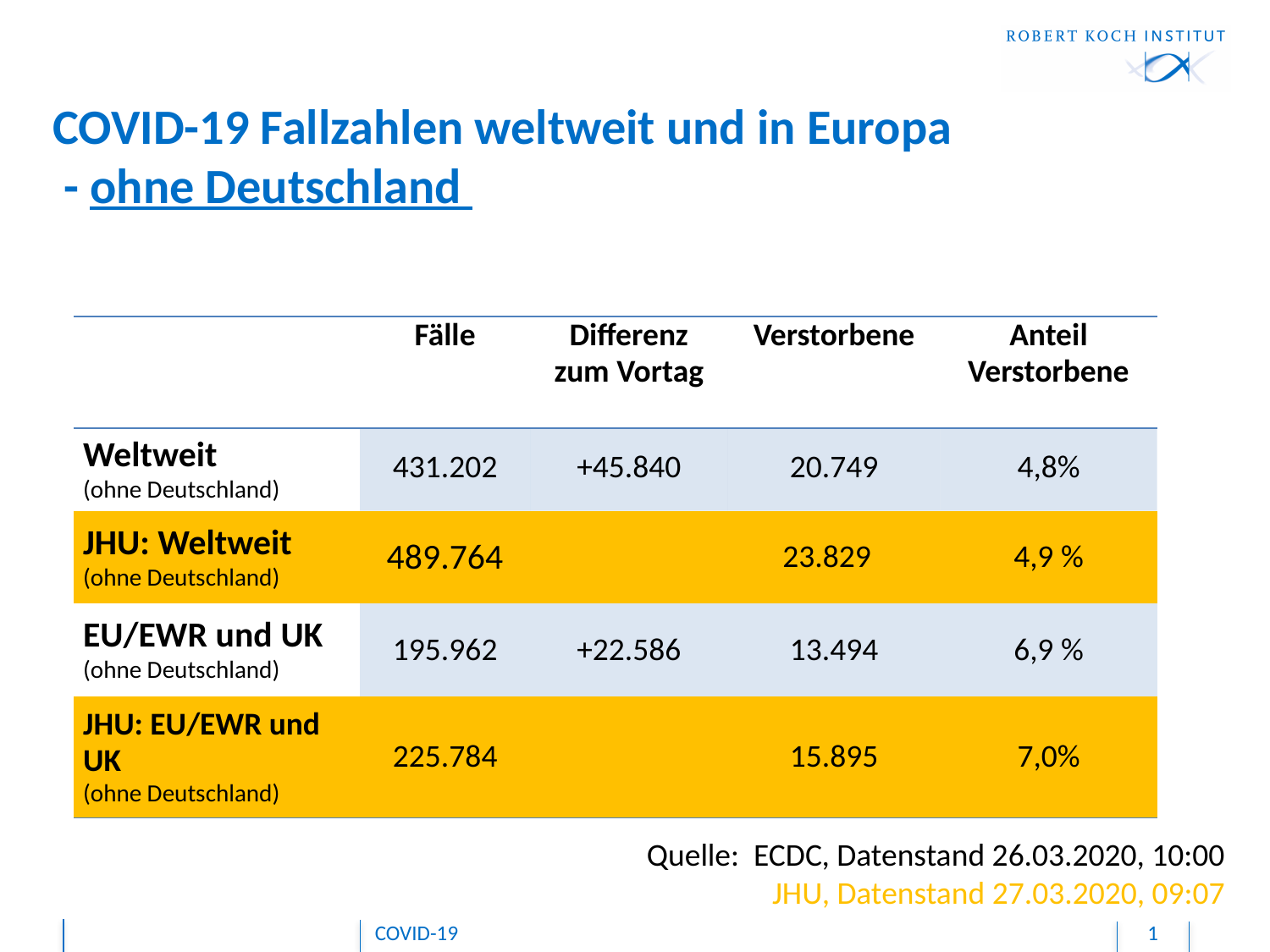

COVID-19 Fallzahlen weltweit und in Europa
 - ohne Deutschland
|  | Fälle | Differenz zum Vortag | Verstorbene | Anteil Verstorbene |
| --- | --- | --- | --- | --- |
| Weltweit (ohne Deutschland) | 431.202 | +45.840 | 20.749 | 4,8% |
| JHU: Weltweit (ohne Deutschland) | 489.764 |  | 23.829 | 4,9 % |
| EU/EWR und UK (ohne Deutschland) | 195.962 | +22.586 | 13.494 | 6,9 % |
| JHU: EU/EWR und UK (ohne Deutschland) | 225.784 |  | 15.895 | 7,0% |

Quelle:  ECDC, Datenstand 26.03.2020, 10:00
JHU, Datenstand 27.03.2020, 09:07
COVID-19
1